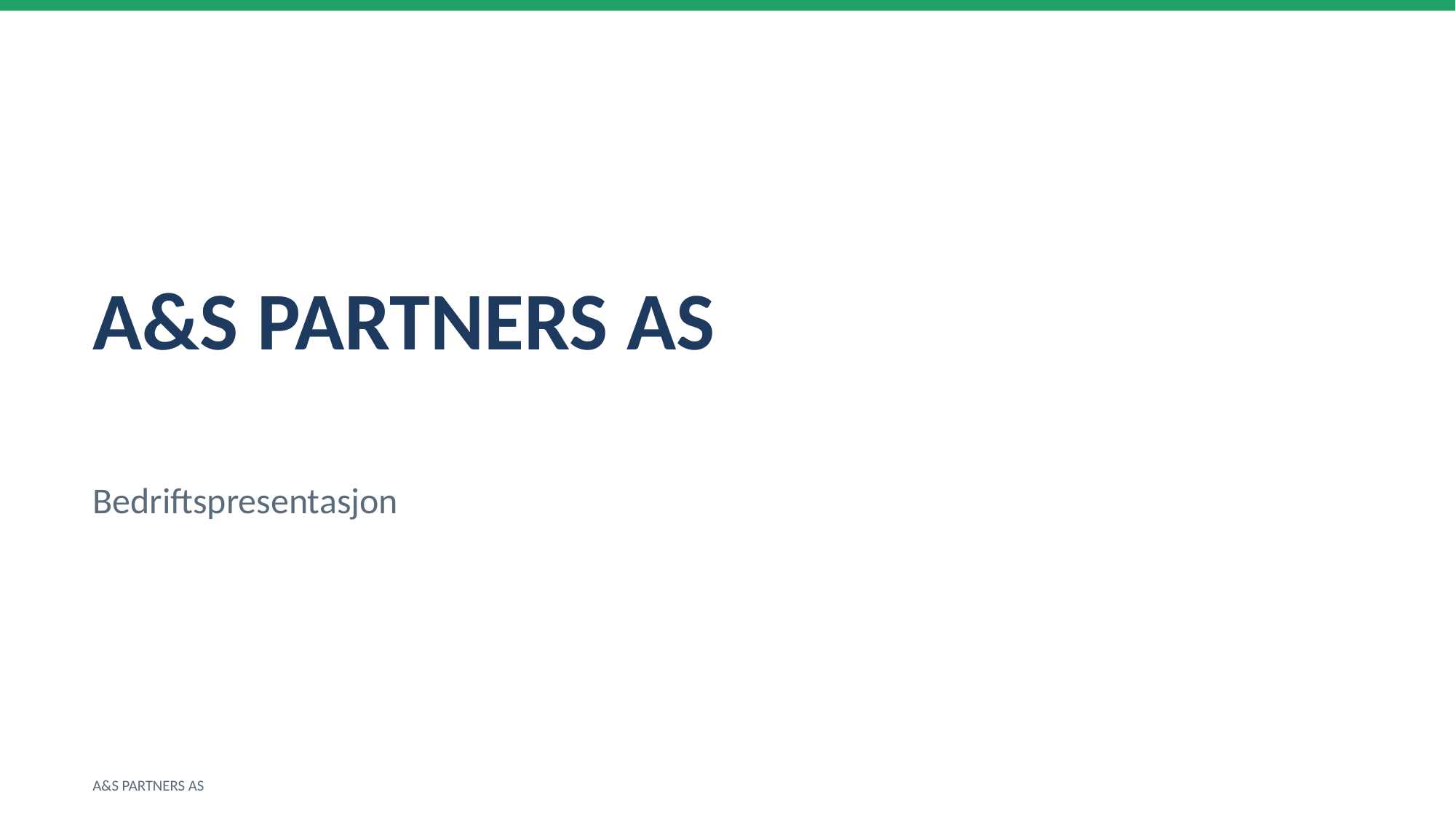

A&S PARTNERS AS
Bedriftspresentasjon
A&S PARTNERS AS